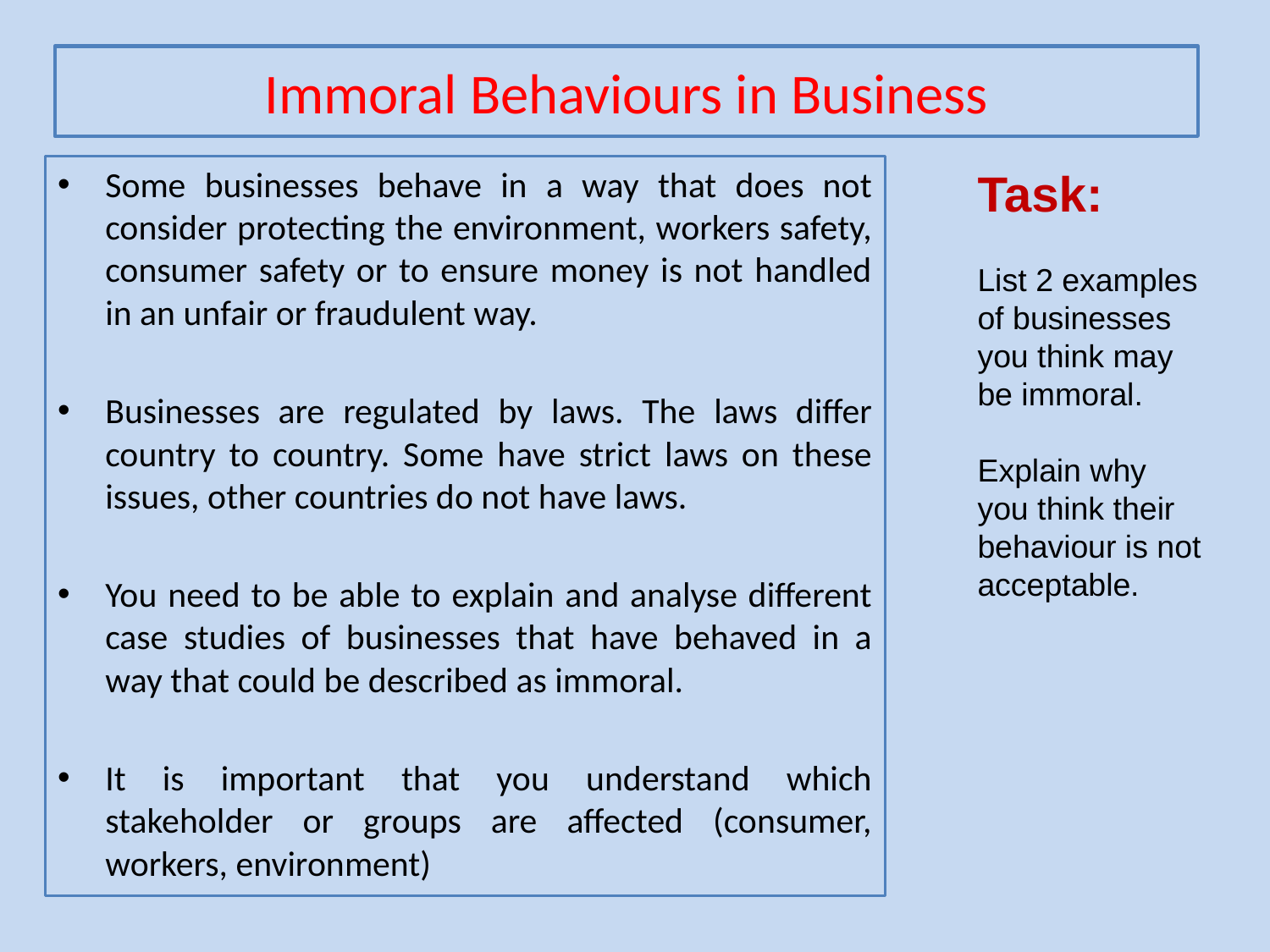

# Immoral Behaviours in Business
Some businesses behave in a way that does not consider protecting the environment, workers safety, consumer safety or to ensure money is not handled in an unfair or fraudulent way.

Businesses are regulated by laws. The laws differ country to country. Some have strict laws on these issues, other countries do not have laws.

You need to be able to explain and analyse different case studies of businesses that have behaved in a way that could be described as immoral.

It is important that you understand which stakeholder or groups are affected (consumer, workers, environment)

Task:

List 2 examples of businesses you think may be immoral.

Explain why you think their behaviour is not acceptable.